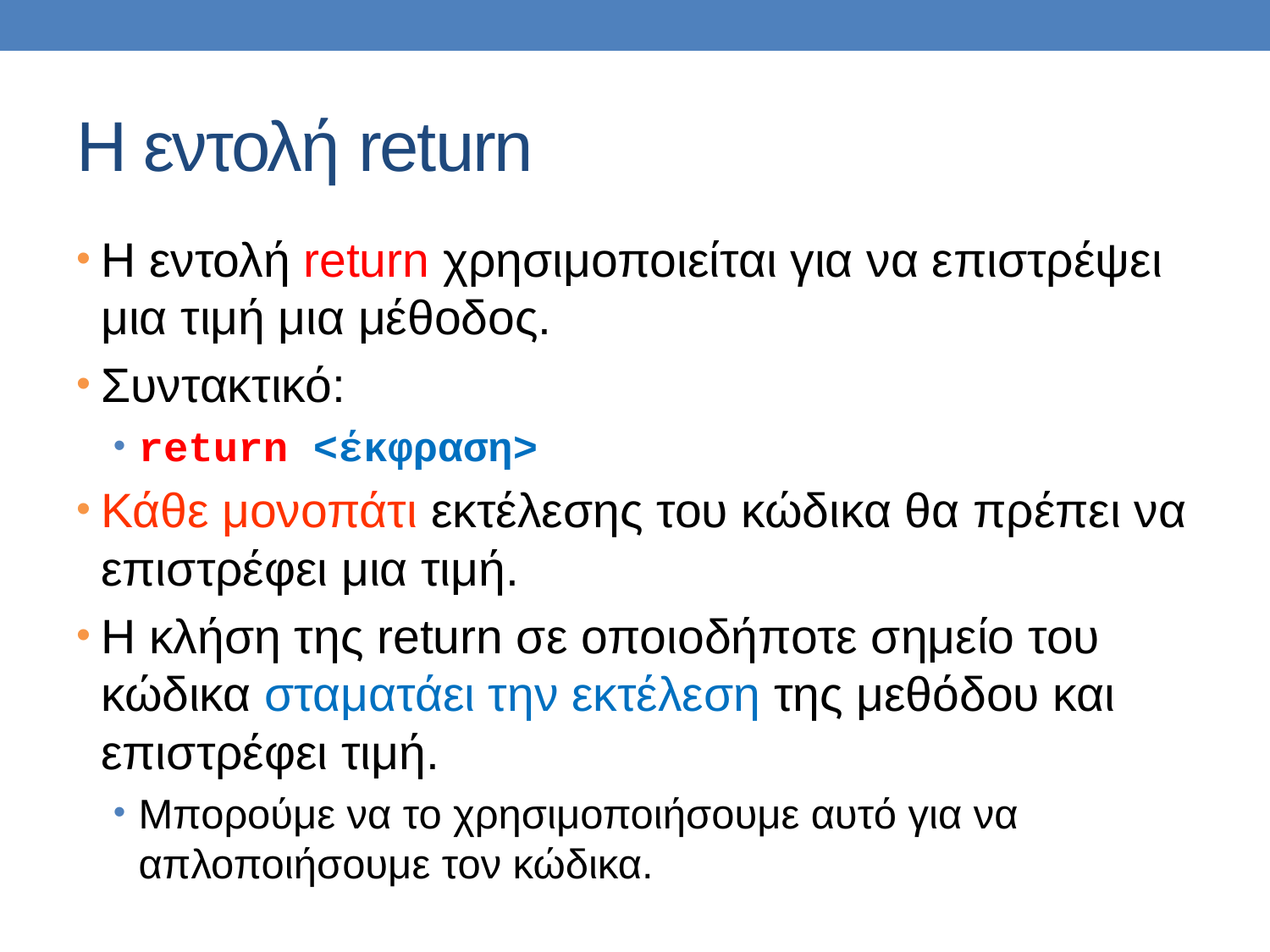

# Η εντολή return
H εντολή return χρησιμοποιείται για να επιστρέψει μια τιμή μια μέθοδος.
Συντακτικό:
return <έκφραση>
Κάθε μονοπάτι εκτέλεσης του κώδικα θα πρέπει να επιστρέφει μια τιμή.
Η κλήση της return σε οποιοδήποτε σημείο του κώδικα σταματάει την εκτέλεση της μεθόδου και επιστρέφει τιμή.
Μπορούμε να το χρησιμοποιήσουμε αυτό για να απλοποιήσουμε τον κώδικα.